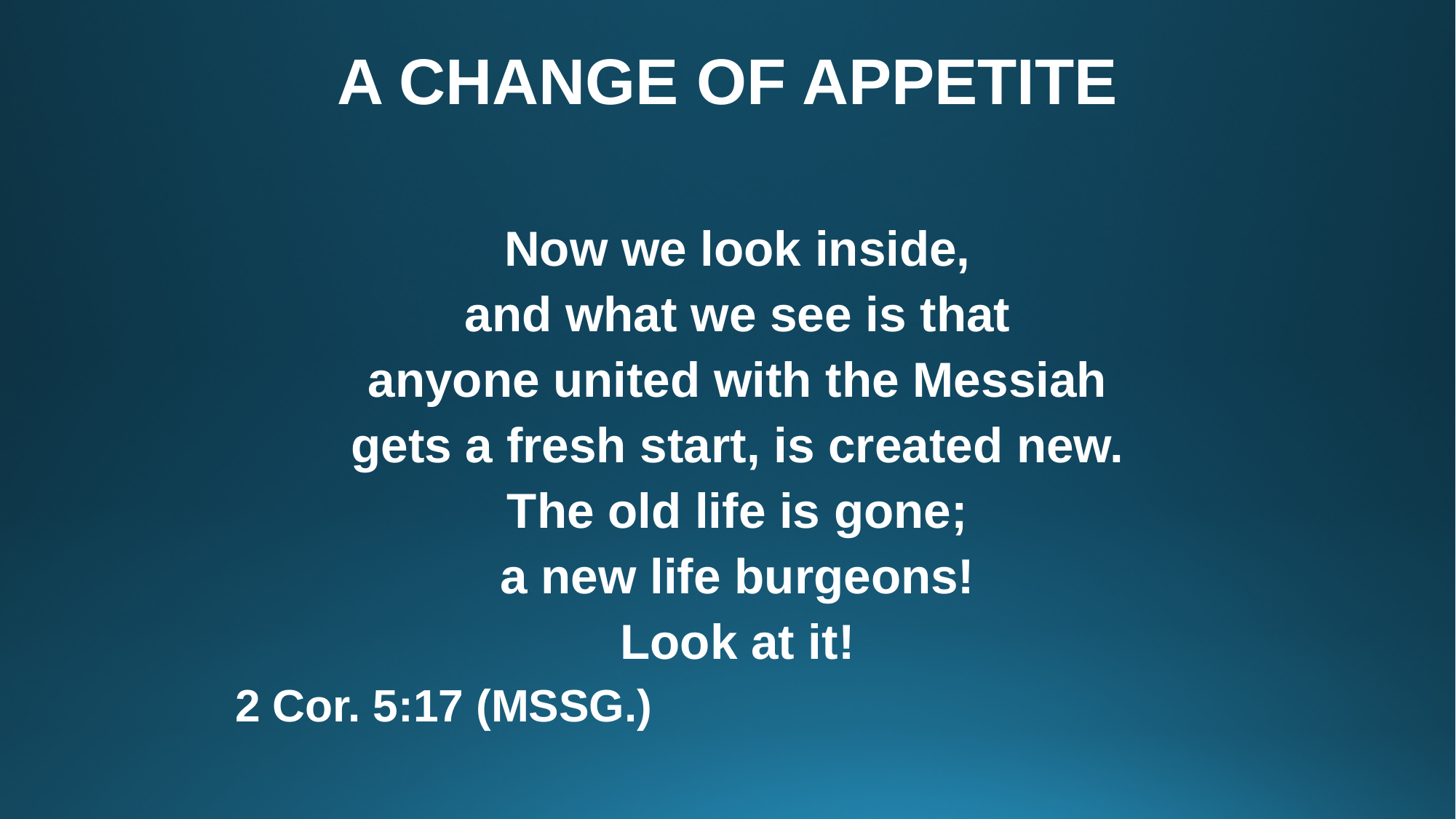

# A CHANGE OF APPETITE
Now we look inside,
and what we see is that
anyone united with the Messiah
gets a fresh start, is created new.
The old life is gone;
a new life burgeons!
Look at it!
						2 Cor. 5:17 (MSSG.)